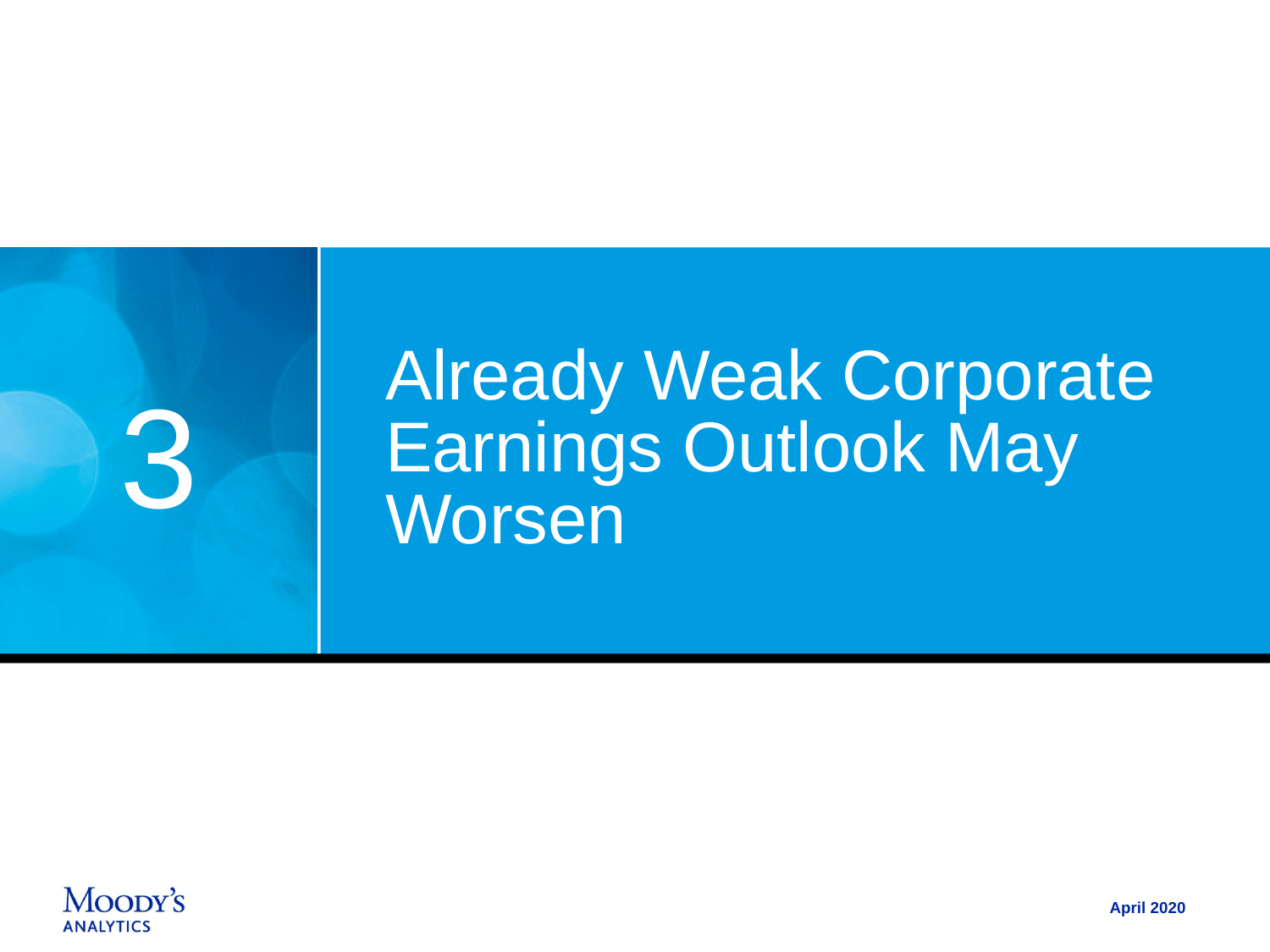

# Already Weak Corporate Earnings Outlook May Worsen
3